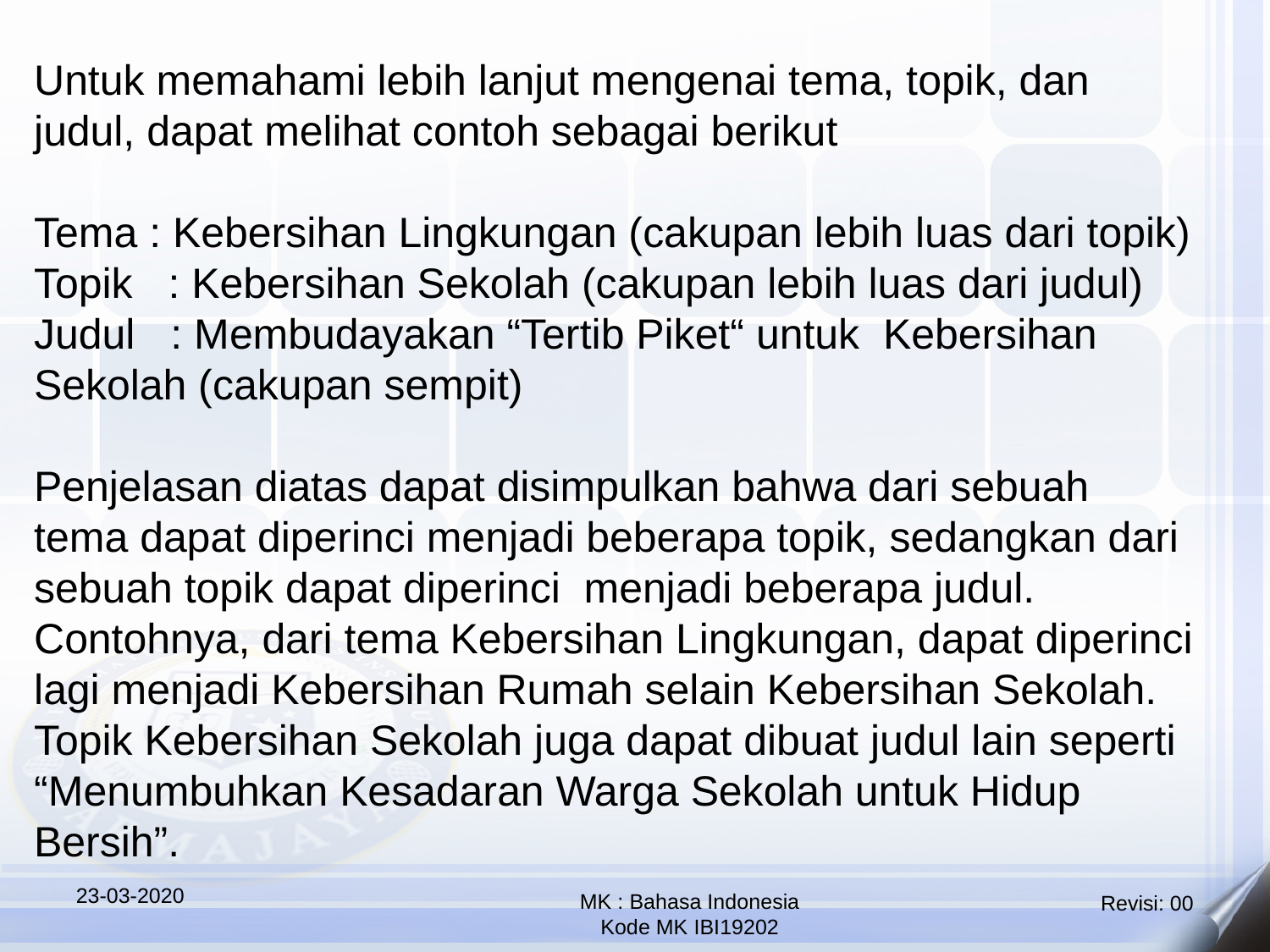

Untuk memahami lebih lanjut mengenai tema, topik, dan judul, dapat melihat contoh sebagai berikut

Tema : Kebersihan Lingkungan (cakupan lebih luas dari topik)
Topik   : Kebersihan Sekolah (cakupan lebih luas dari judul)
Judul   : Membudayakan “Tertib Piket“ untuk  Kebersihan Sekolah (cakupan sempit)

Penjelasan diatas dapat disimpulkan bahwa dari sebuah tema dapat diperinci menjadi beberapa topik, sedangkan dari sebuah topik dapat diperinci  menjadi beberapa judul. Contohnya, dari tema Kebersihan Lingkungan, dapat diperinci lagi menjadi Kebersihan Rumah selain Kebersihan Sekolah. Topik Kebersihan Sekolah juga dapat dibuat judul lain seperti “Menumbuhkan Kesadaran Warga Sekolah untuk Hidup Bersih”.

23-03-2020

MK : Bahasa Indonesia
Kode MK IBI19202